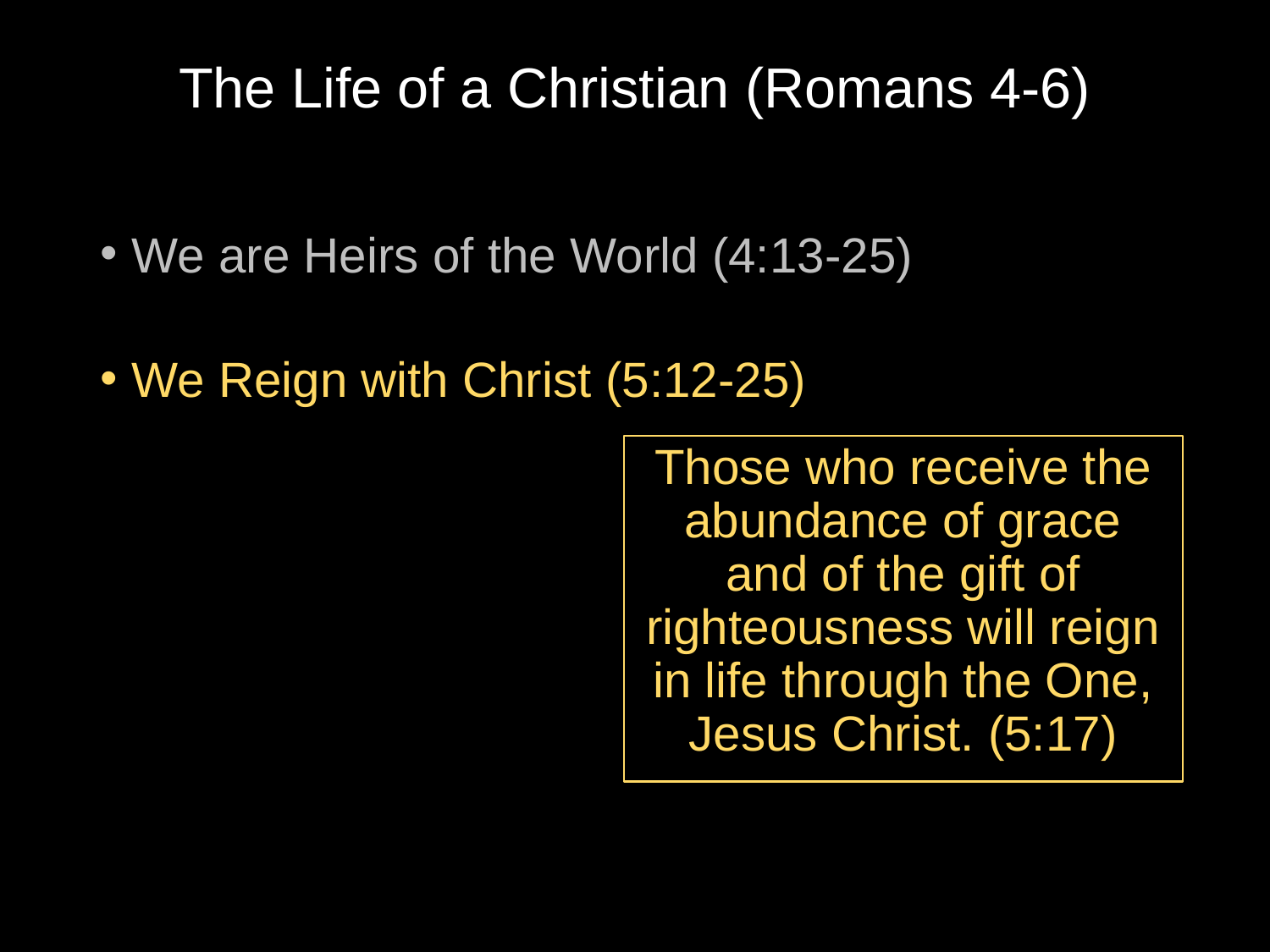

# The Life of a Christian (Romans 4-6)
We are Heirs of the World (4:13-25)
We Reign with Christ (5:12-25)
Those who receive the abundance of grace and of the gift of righteousness will reign in life through the One, Jesus Christ. (5:17)